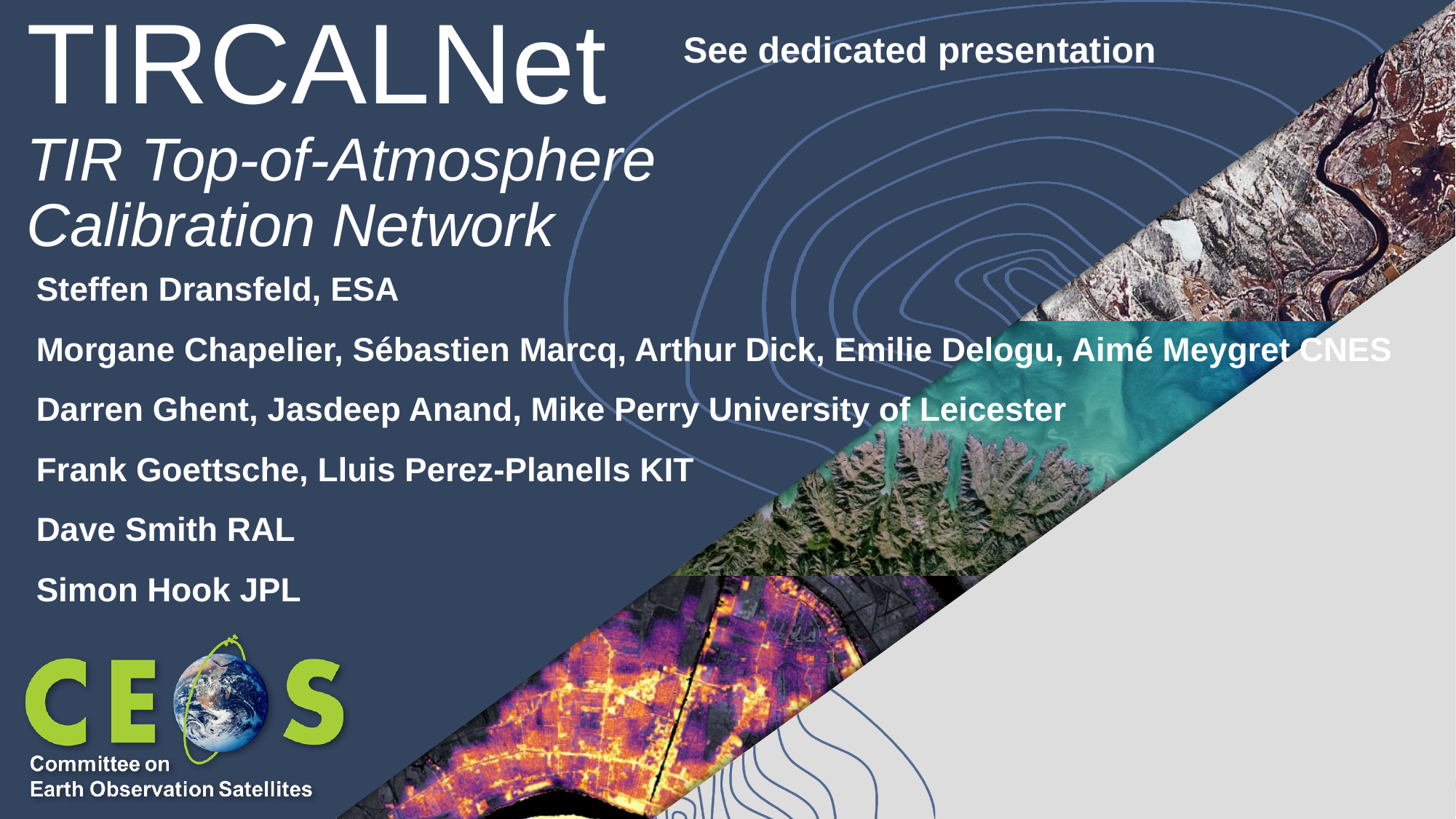

# TIRCALNet
TIR Top-of-Atmosphere Calibration Network
See dedicated presentation

Steffen Dransfeld, ESA
Morgane Chapelier, Sébastien Marcq, Arthur Dick, Emilie Delogu, Aimé Meygret CNES
Darren Ghent, Jasdeep Anand, Mike Perry University of Leicester
Frank Goettsche, Lluis Perez-Planells KIT
Dave Smith RAL
Simon Hook JPL